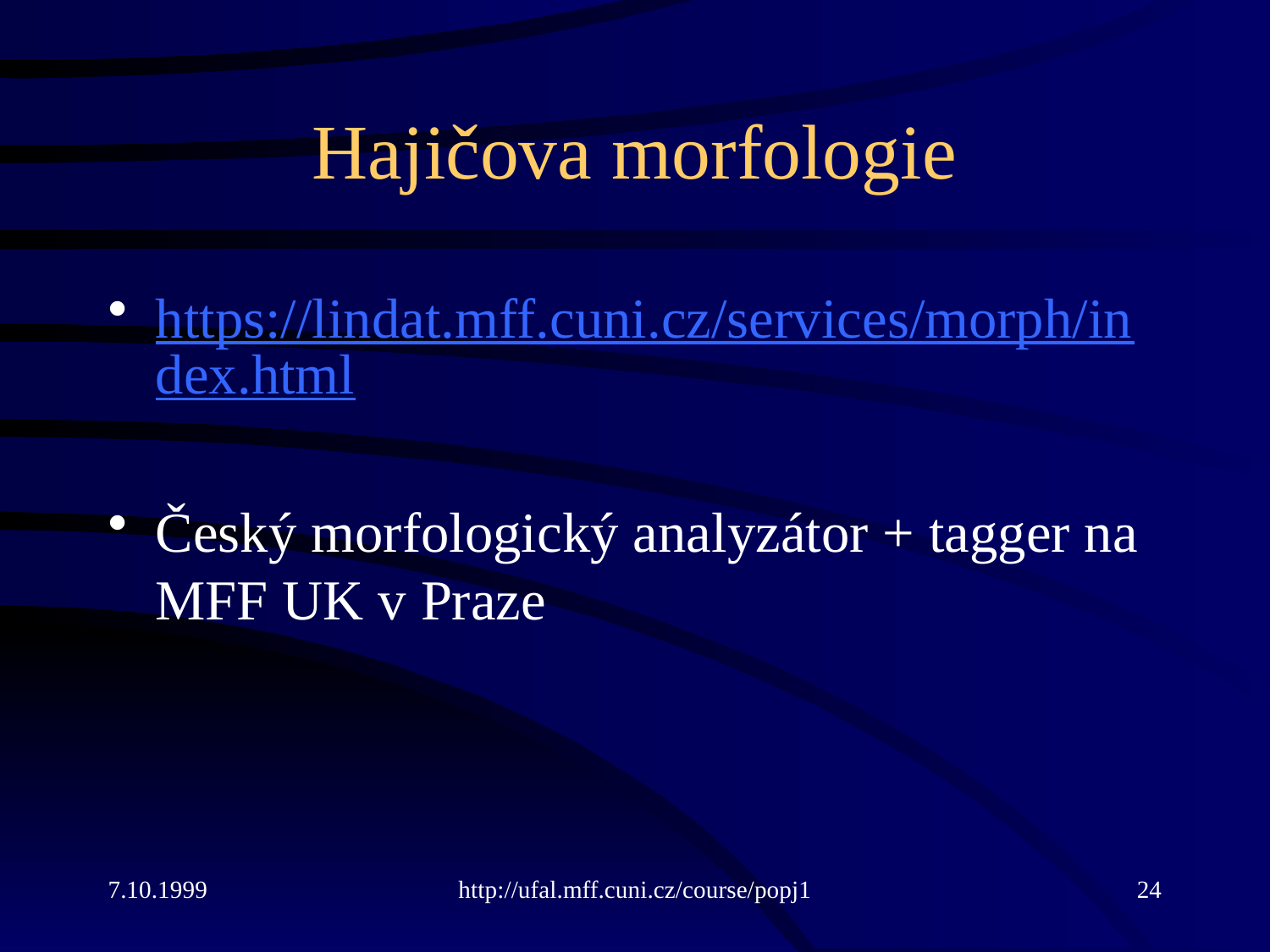

# Hajičova morfologie
https://lindat.mff.cuni.cz/services/morph/index.html

Český morfologický analyzátor + tagger na MFF UK v Praze
7.10.1999
http://ufal.mff.cuni.cz/course/popj1
24